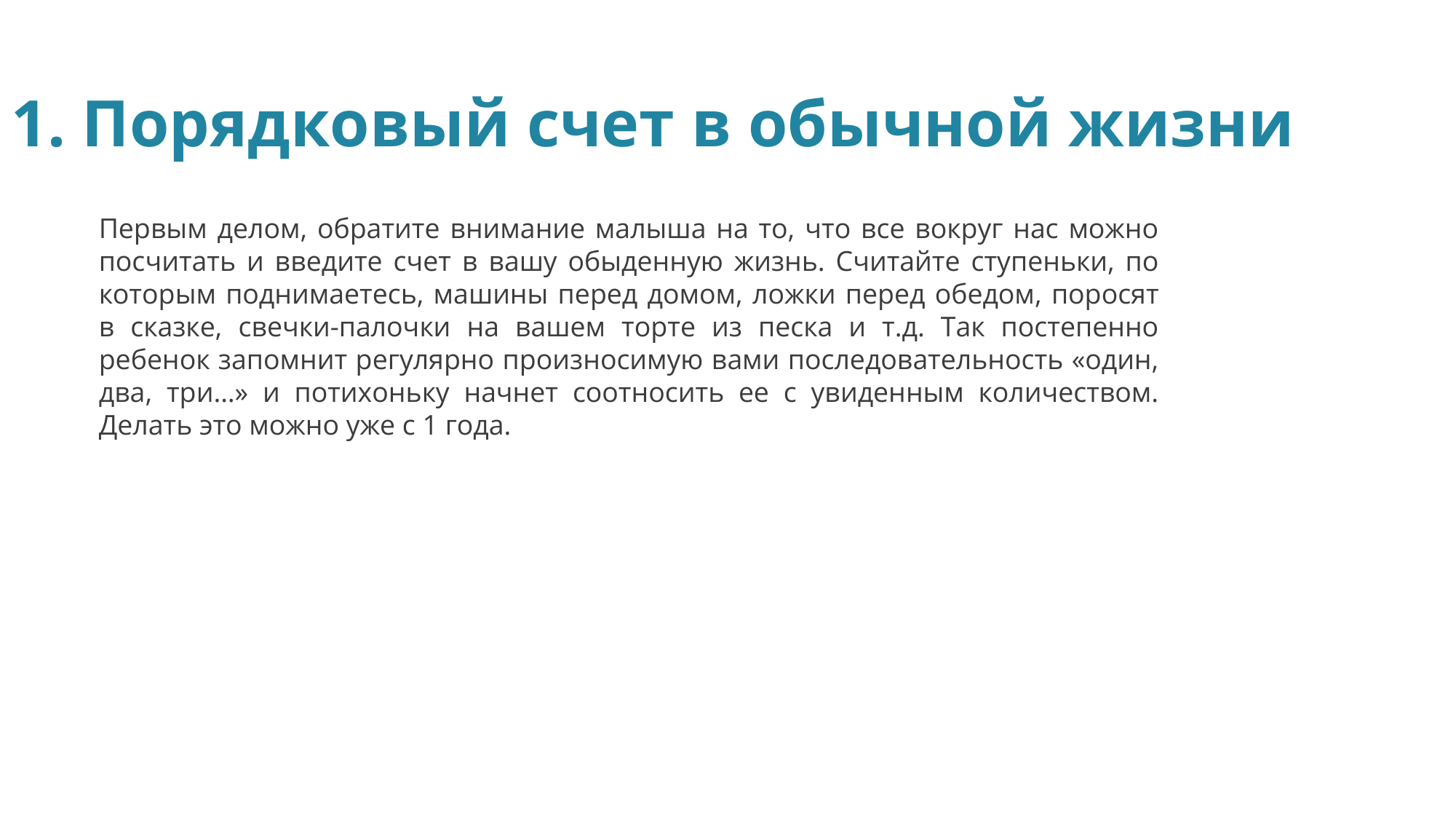

1. Порядковый счет в обычной жизни

Первым делом, обратите внимание малыша на то, что все вокруг нас можно посчитать и введите счет в вашу обыденную жизнь. Считайте ступеньки, по которым поднимаетесь, машины перед домом, ложки перед обедом, поросят в сказке, свечки-палочки на вашем торте из песка и т.д. Так постепенно ребенок запомнит регулярно произносимую вами последовательность «один, два, три…» и потихоньку начнет соотносить ее с увиденным количеством. Делать это можно уже с 1 года.